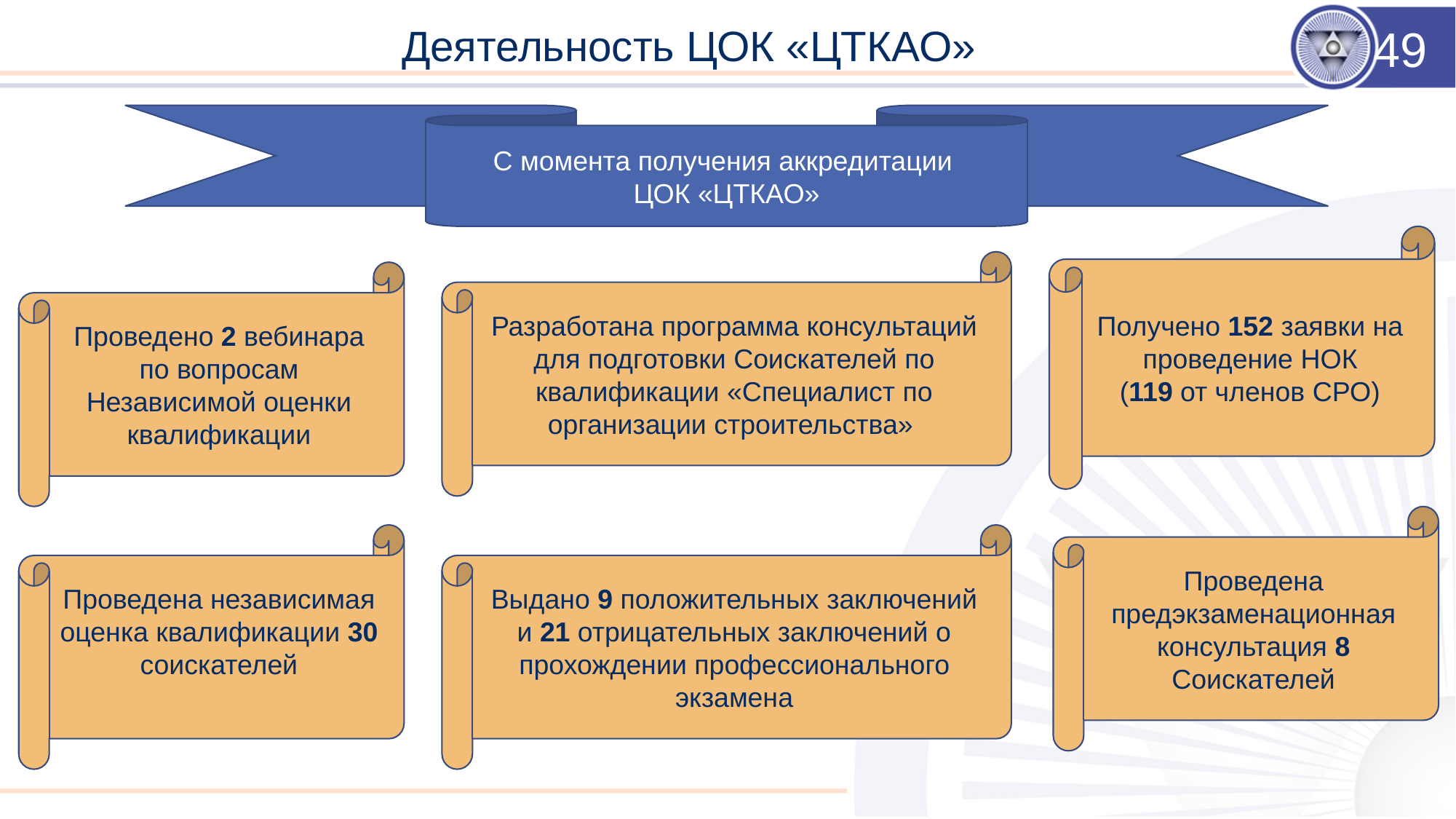

# Деятельность ЦОК «ЦТКАО»
49
С момента получения аккредитации
ЦОК «ЦТКАО»
Получено 152 заявки на проведение НОК
(119 от членов СРО)
Разработана программа консультаций для подготовки Соискателей по квалификации «Специалист по организации строительства»
Проведено 2 вебинара по вопросам Независимой оценки квалификации
Проведена предэкзаменационная консультация 8 Соискателей
Проведена независимая оценка квалификации 30 соискателей
Выдано 9 положительных заключений и 21 отрицательных заключений о прохождении профессионального экзамена